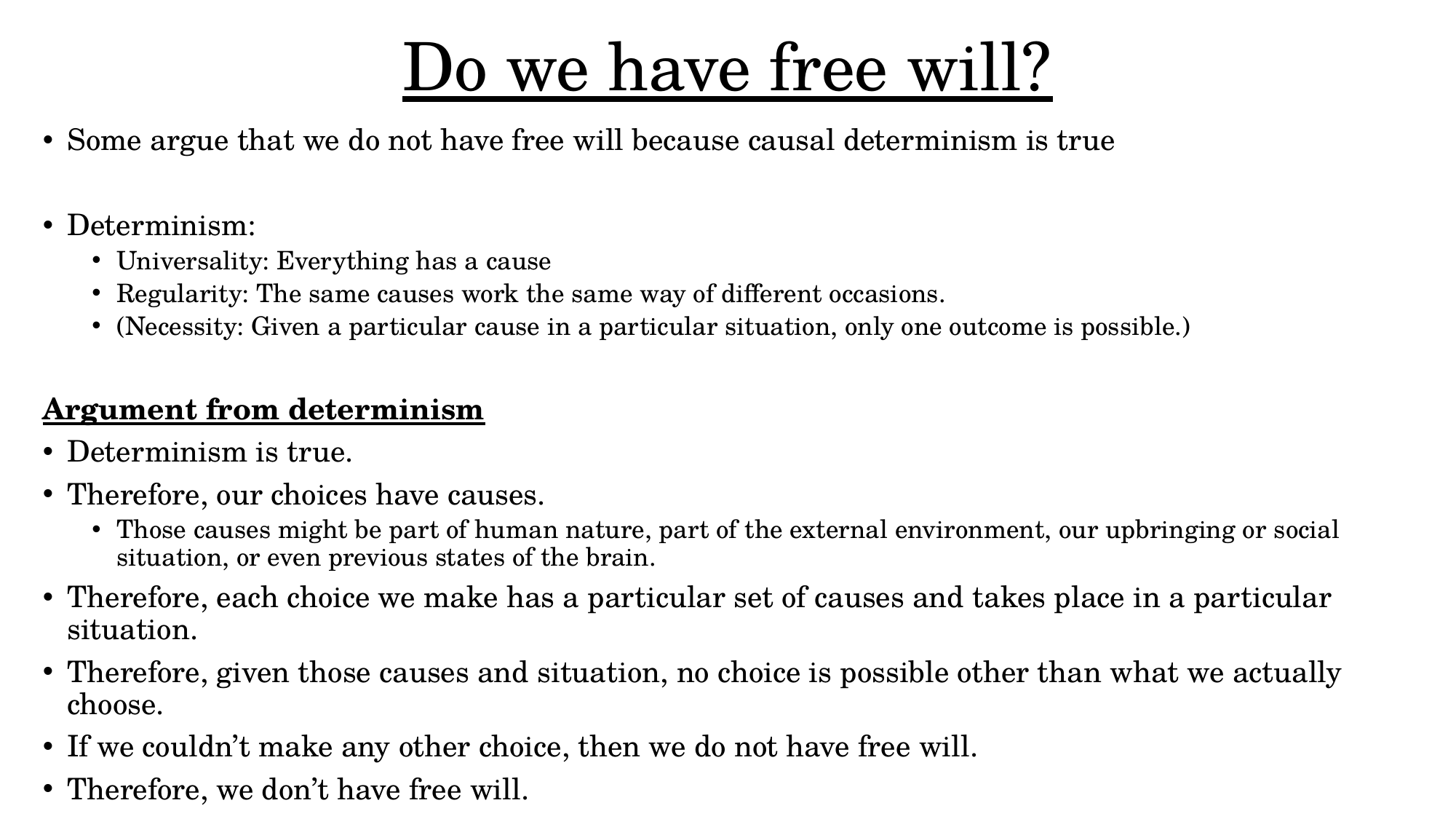

# Do we have free will?
Some argue that we do not have free will because causal determinism is true

Determinism:
Universality: Everything has a cause
Regularity: The same causes work the same way of different occasions.
(Necessity: Given a particular cause in a particular situation, only one outcome is possible.)

Argument from determinism
Determinism is true.
Therefore, our choices have causes.
Those causes might be part of human nature, part of the external environment, our upbringing or social situation, or even previous states of the brain.
Therefore, each choice we make has a particular set of causes and takes place in a particular situation.
Therefore, given those causes and situation, no choice is possible other than what we actually choose.
If we couldn’t make any other choice, then we do not have free will.
Therefore, we don’t have free will.